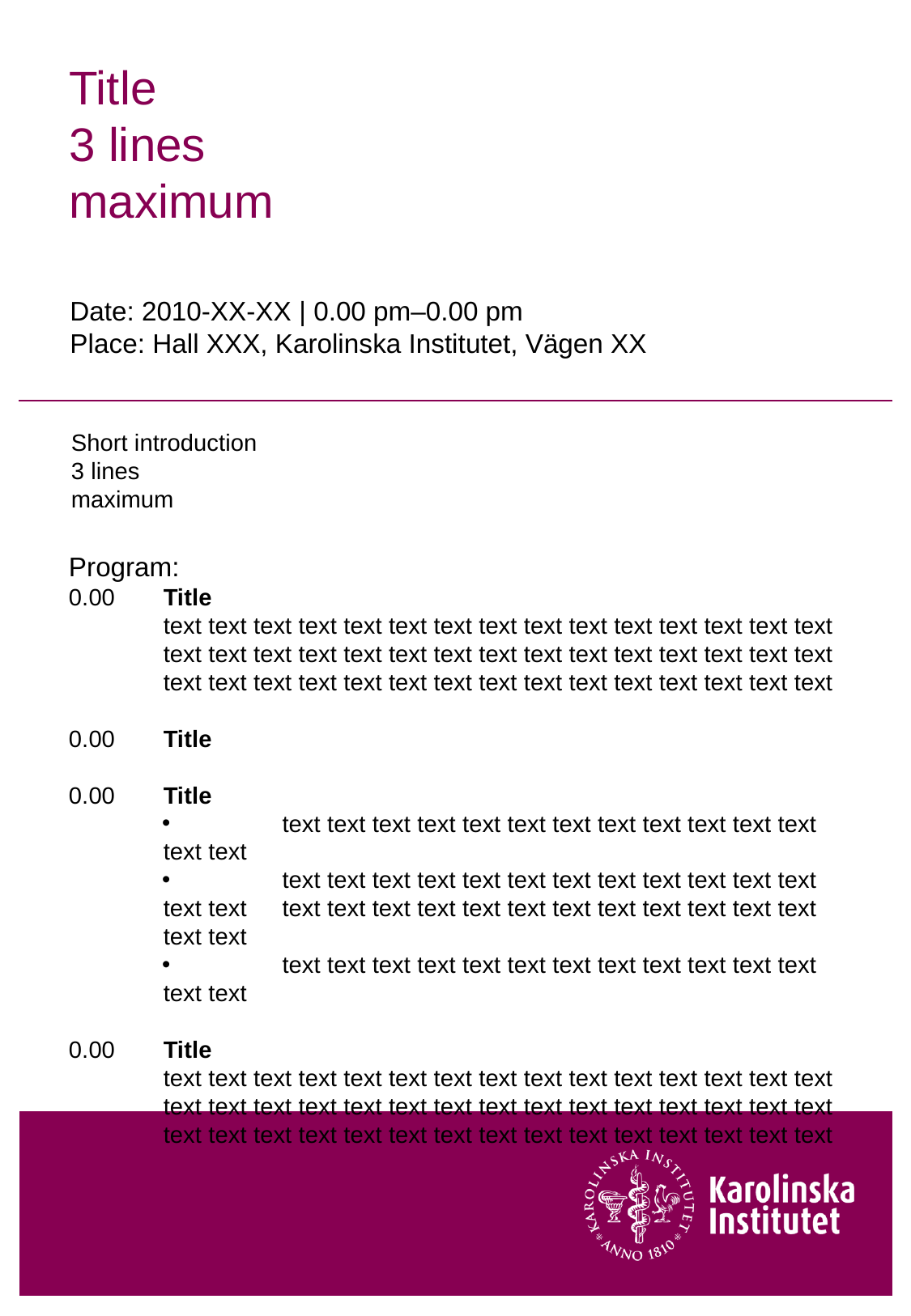

# Title 3 lines maximum
Date: 2010-XX-XX | 0.00 pm–0.00 pm
Place: Hall XXX, Karolinska Institutet, Vägen XX
Short introduction
3 lines
maximum
Program:
0.00 	Title
	text text text text text text text text text text text text text text text 	text text text text text text text text text text text text text text text 	text text text text text text text text text text text text text text text

0.00 	Title

0.00 	Title
 	text text text text text text text text text text text text text text
  	text text text text text text text text text text text text text text 	text text text text text text text text text text text text text text
  	text text text text text text text text text text text text text text

0.00 	Title
	text text text text text text text text text text text text text text text 	text text text text text text text text text text text text text text text 	text text text text text text text text text text text text text text text